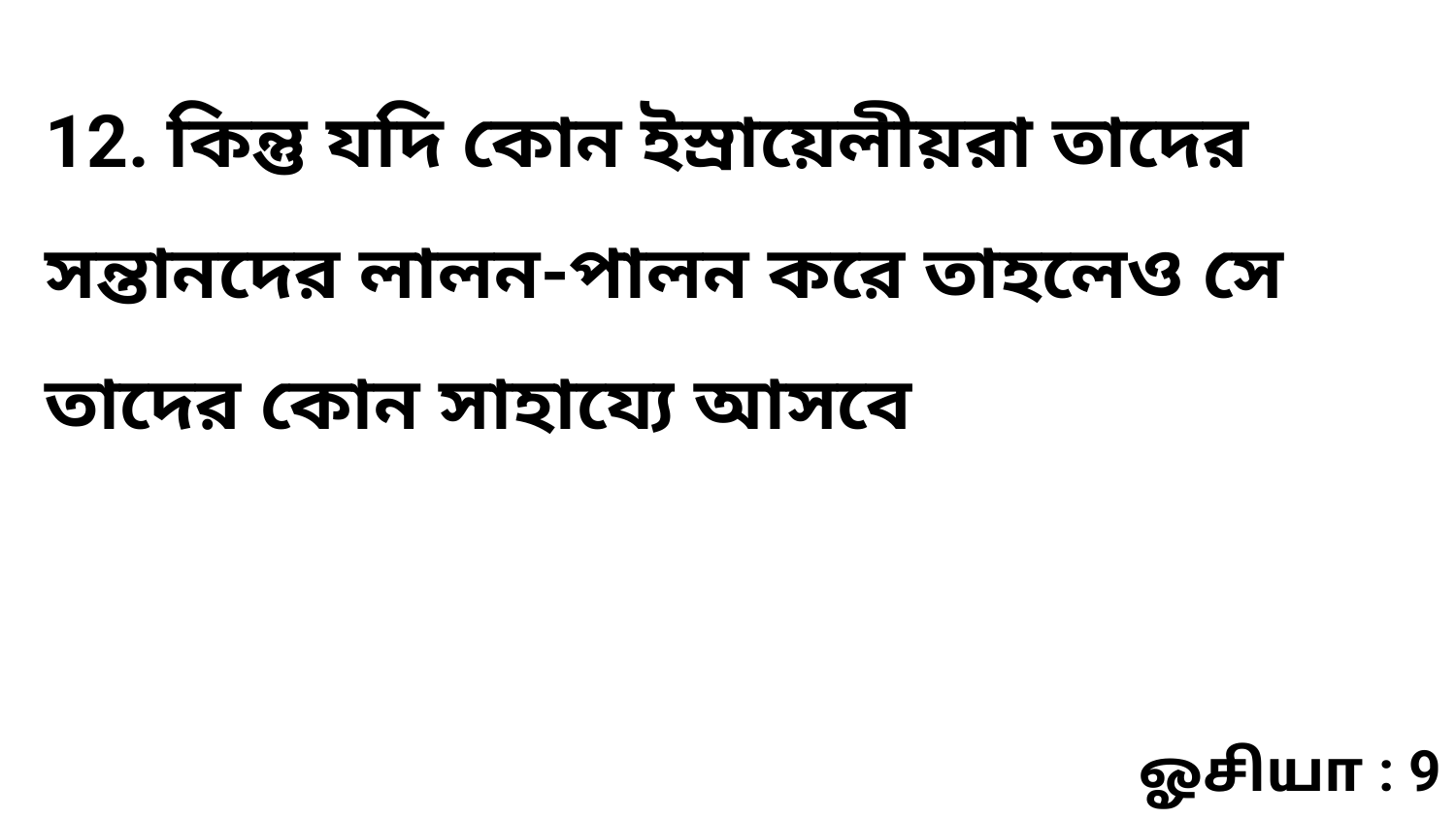

12. কিন্তু যদি কোন ইস্রায়েলীয়রা তাদের সন্তানদের লালন-পালন করে তাহলেও সে তাদের কোন সাহায্যে আসবে
ஓசியா : 9